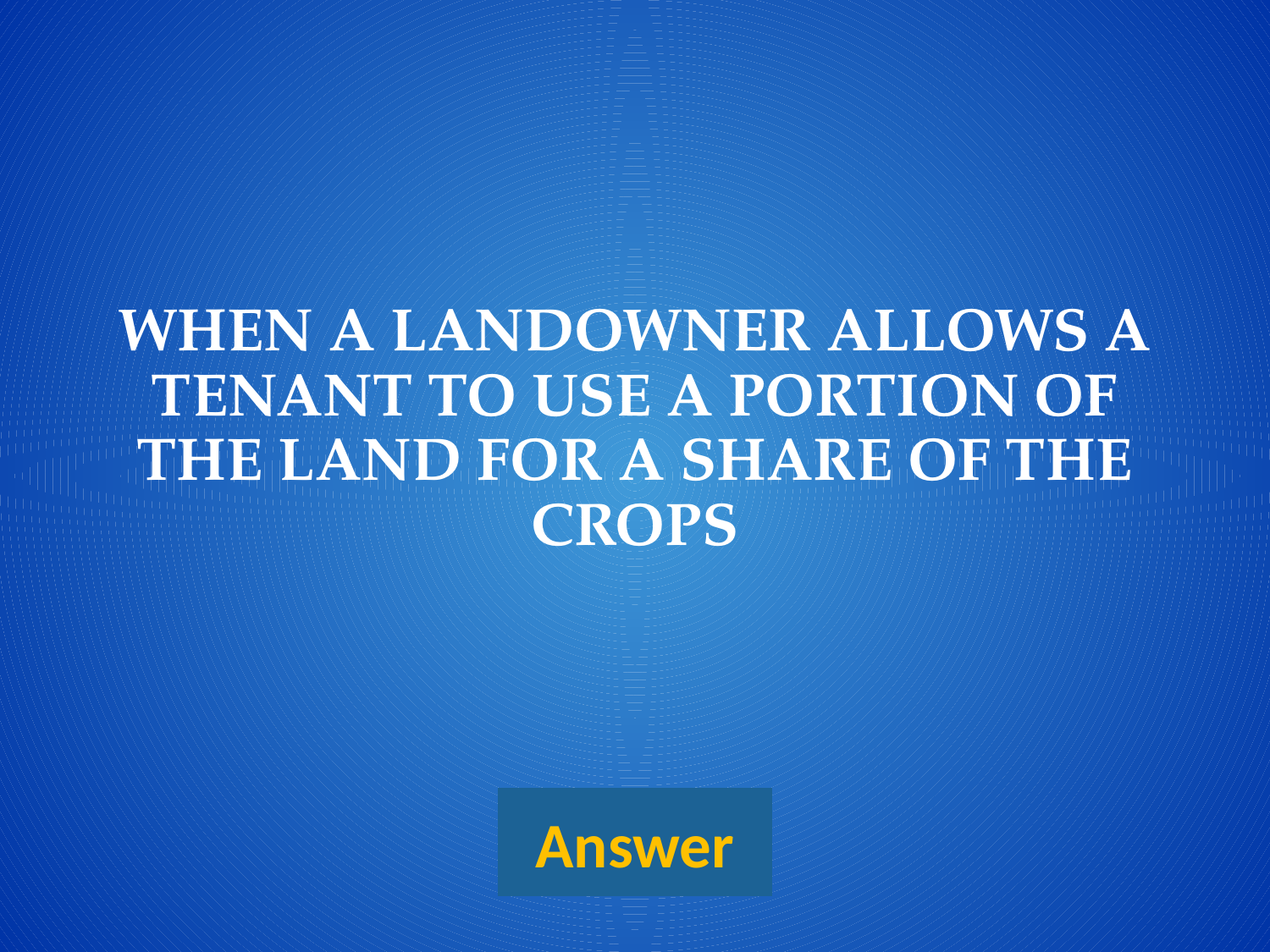

# When a landowner allows a tenant to use a portion of the land for a share of the crops